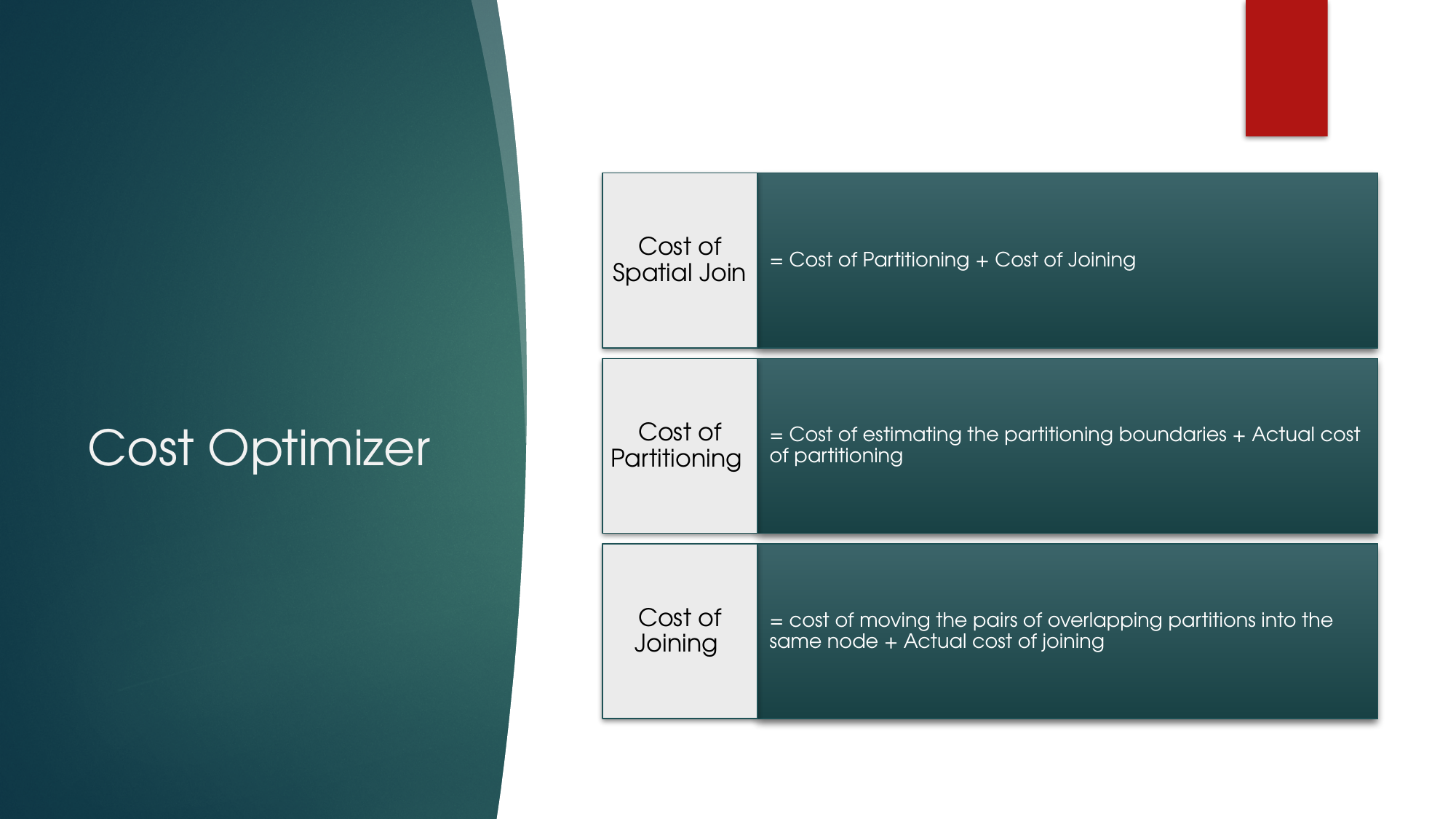

# Cost Optimizer
= Cost of Partitioning + Cost of Joining
Cost of Spatial Join
= Cost of estimating the partitioning boundaries + Actual cost of partitioning
Cost of Partitioning
= cost of moving the pairs of overlapping partitions into the same node + Actual cost of joining
Cost of Joining